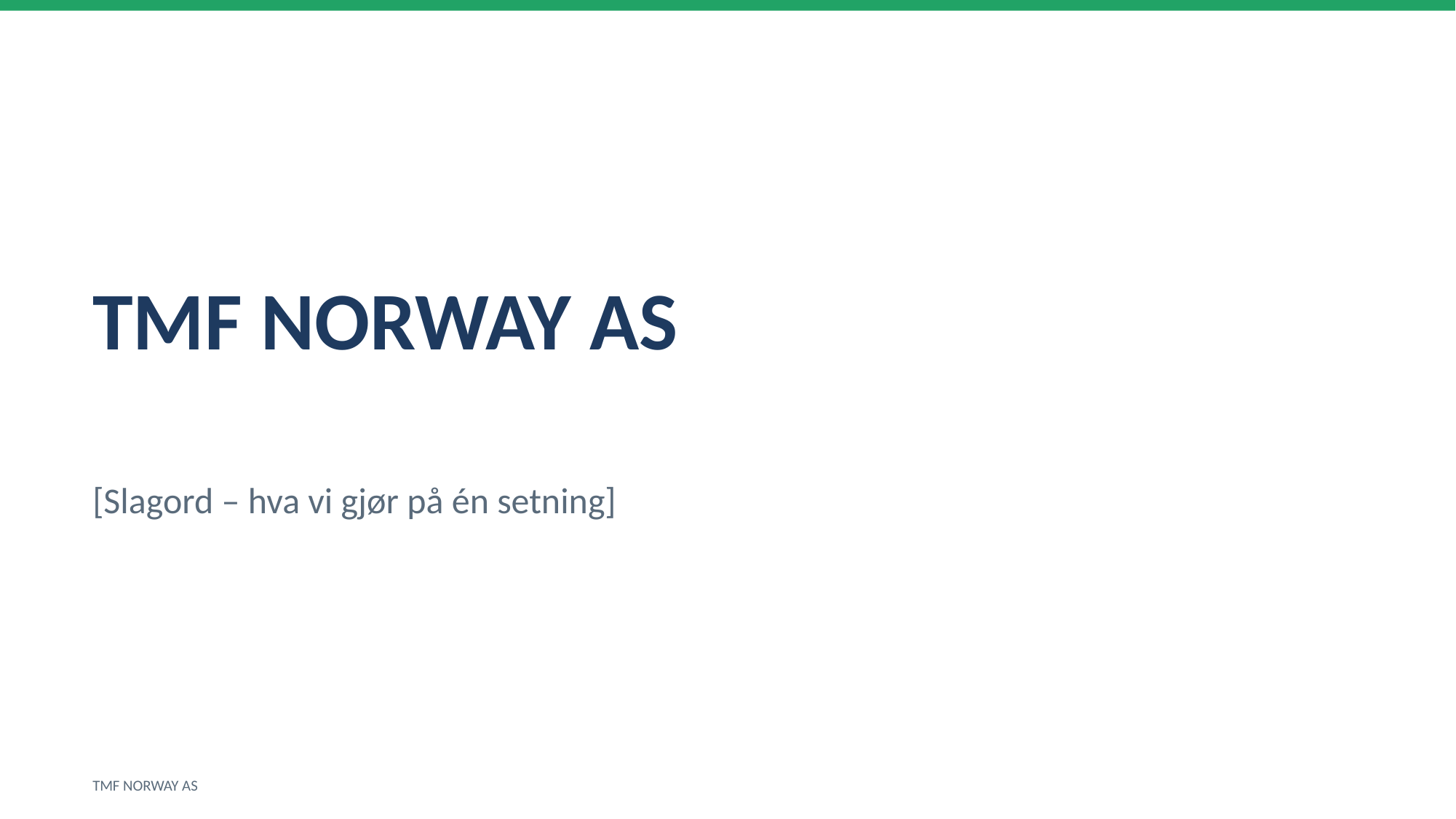

TMF NORWAY AS
[Slagord – hva vi gjør på én setning]
TMF NORWAY AS